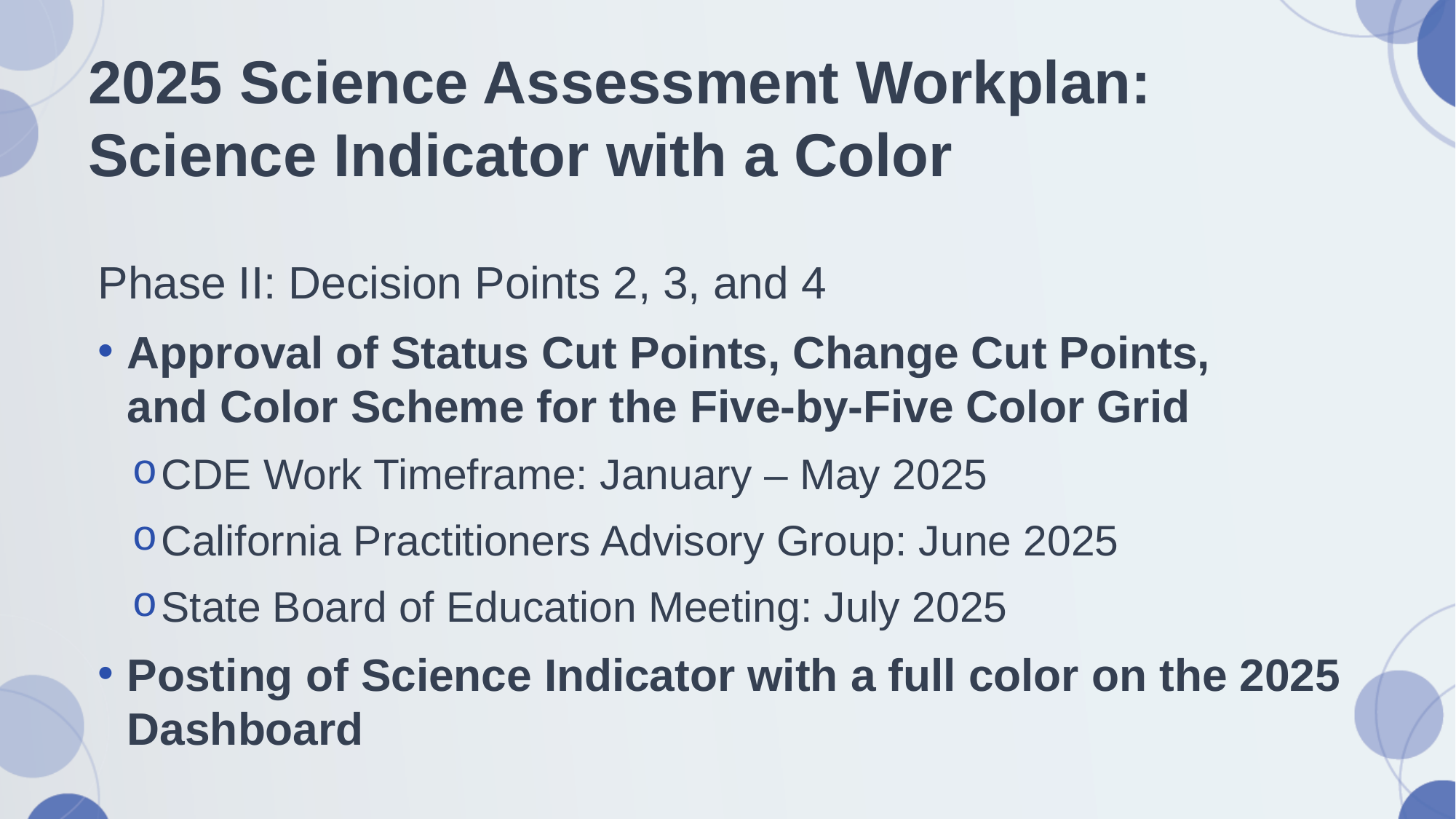

# 2025 Science Assessment Workplan: Science Indicator with a Color
Phase II: Decision Points 2, 3, and 4
Approval of Status Cut Points, Change Cut Points, and Color Scheme for the Five-by-Five Color Grid
CDE Work Timeframe: January – May 2025
California Practitioners Advisory Group: June 2025
State Board of Education Meeting: July 2025
Posting of Science Indicator with a full color on the 2025 Dashboard